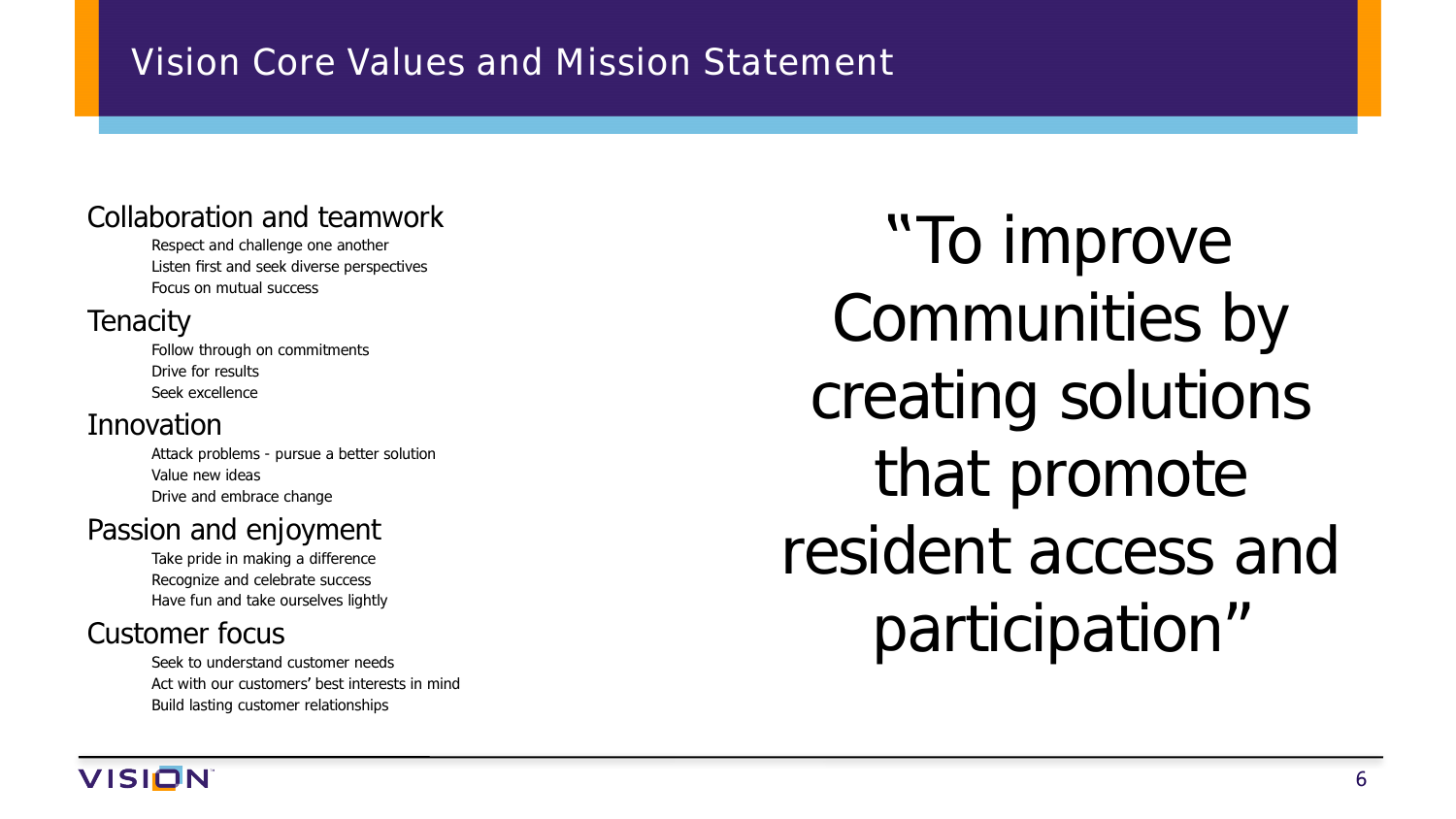

# Vision Core Values and Mission Statement
Collaboration and teamwork
Respect and challenge one another
Listen first and seek diverse perspectives
Focus on mutual success
Tenacity
Follow through on commitments
Drive for results
Seek excellence
Innovation
Attack problems - pursue a better solution
Value new ideas
Drive and embrace change
Passion and enjoyment
Take pride in making a difference
Recognize and celebrate success
Have fun and take ourselves lightly
Customer focus
Seek to understand customer needs
Act with our customers’ best interests in mind
Build lasting customer relationships

“To improve Communities by creating solutions that promote resident access and participation”

6